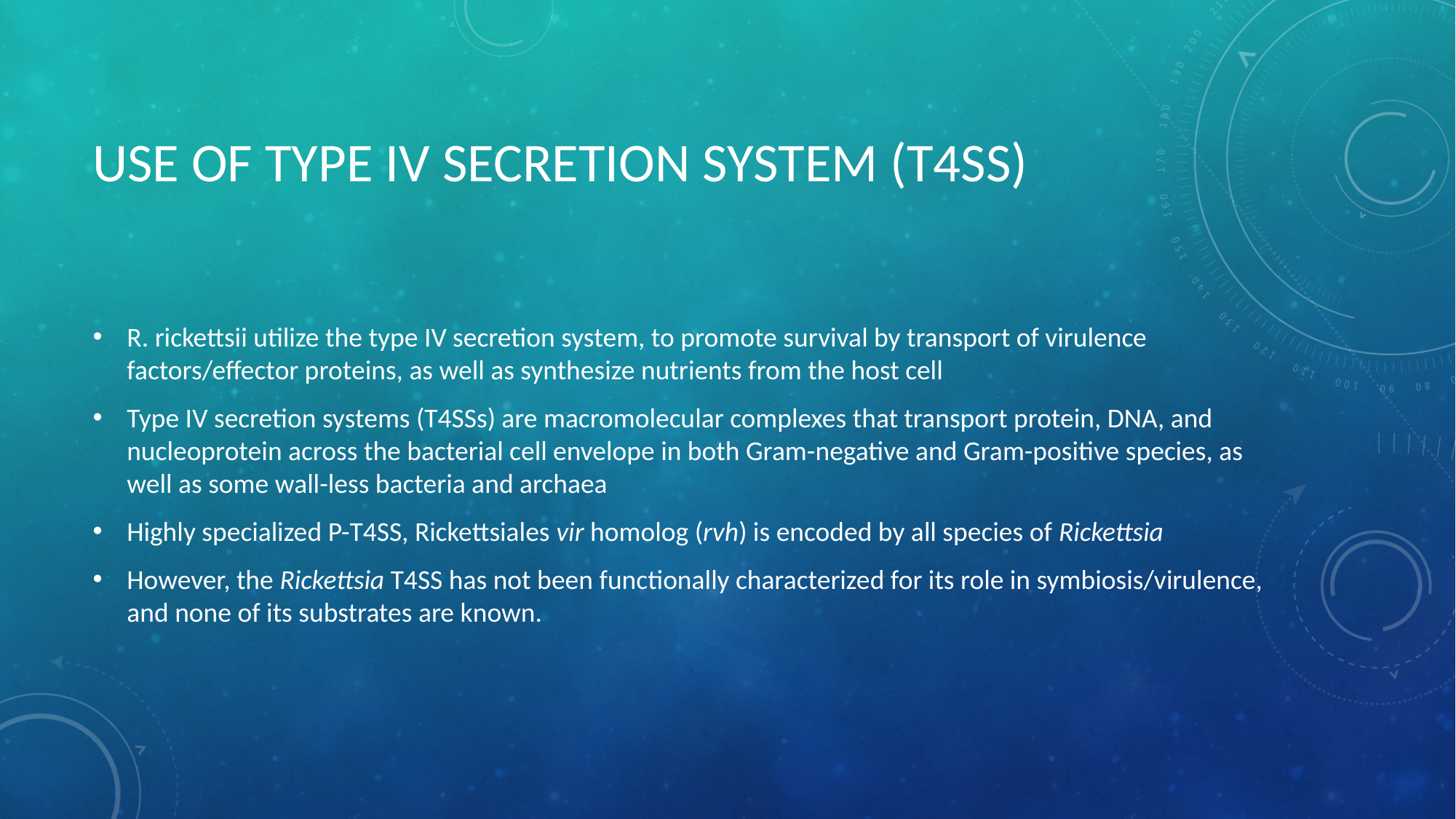

# Use of Type IV Secretion System (T4SS)
R. rickettsii utilize the type IV secretion system, to promote survival by transport of virulence factors/effector proteins, as well as synthesize nutrients from the host cell
Type IV secretion systems (T4SSs) are macromolecular complexes that transport protein, DNA, and nucleoprotein across the bacterial cell envelope in both Gram-negative and Gram-positive species, as well as some wall-less bacteria and archaea
Highly specialized P-T4SS, Rickettsiales vir homolog (rvh) is encoded by all species of Rickettsia
However, the Rickettsia T4SS has not been functionally characterized for its role in symbiosis/virulence, and none of its substrates are known.